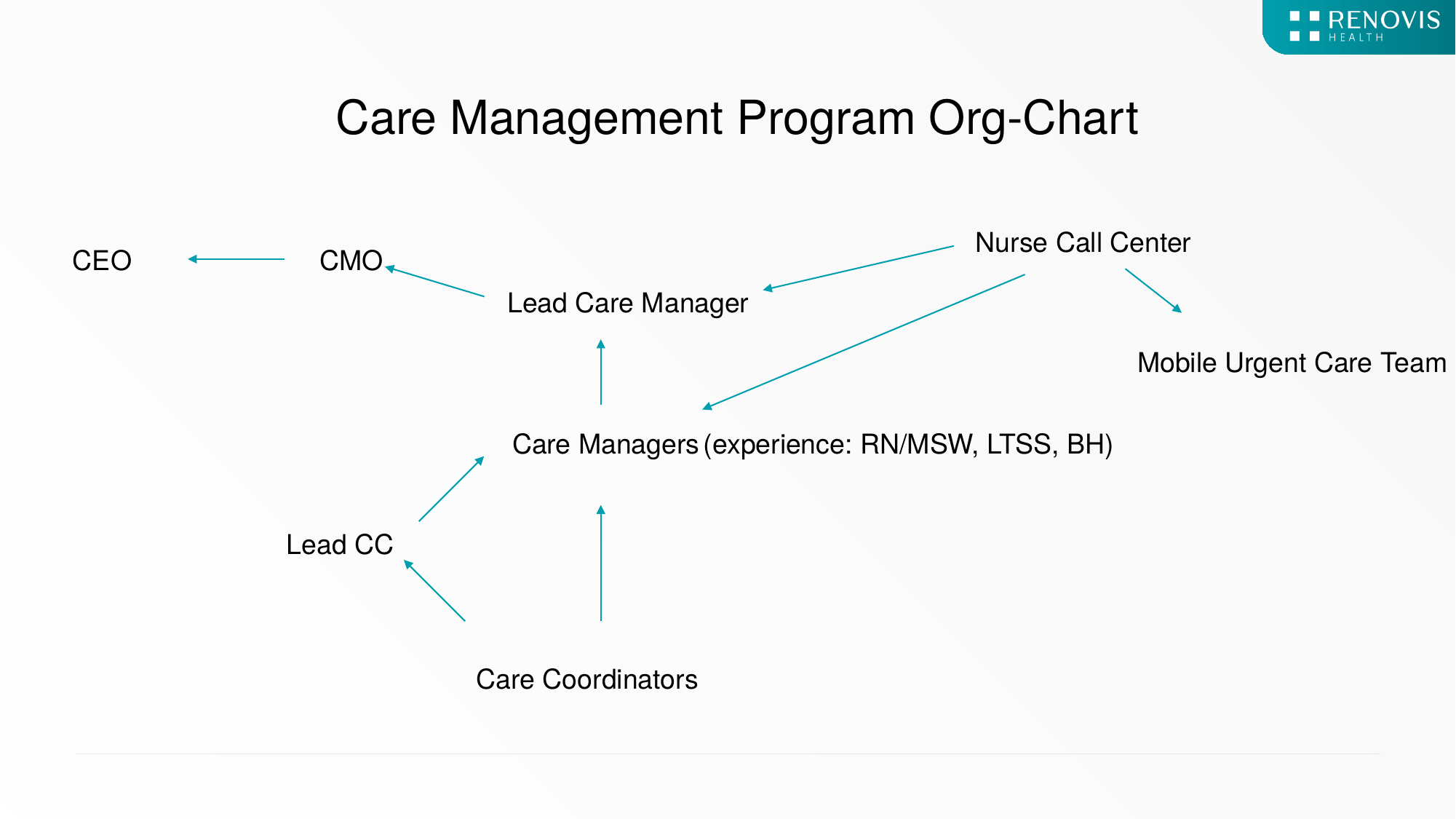

Care Management Program Org-Chart
Nurse Call Center
CEO
CMO

Lead Care Manager

Mobile Urgent Care Team
Care Managers
(experience: RN/MSW, LTSS, BH)

Lead CC

Care Coordinators
7